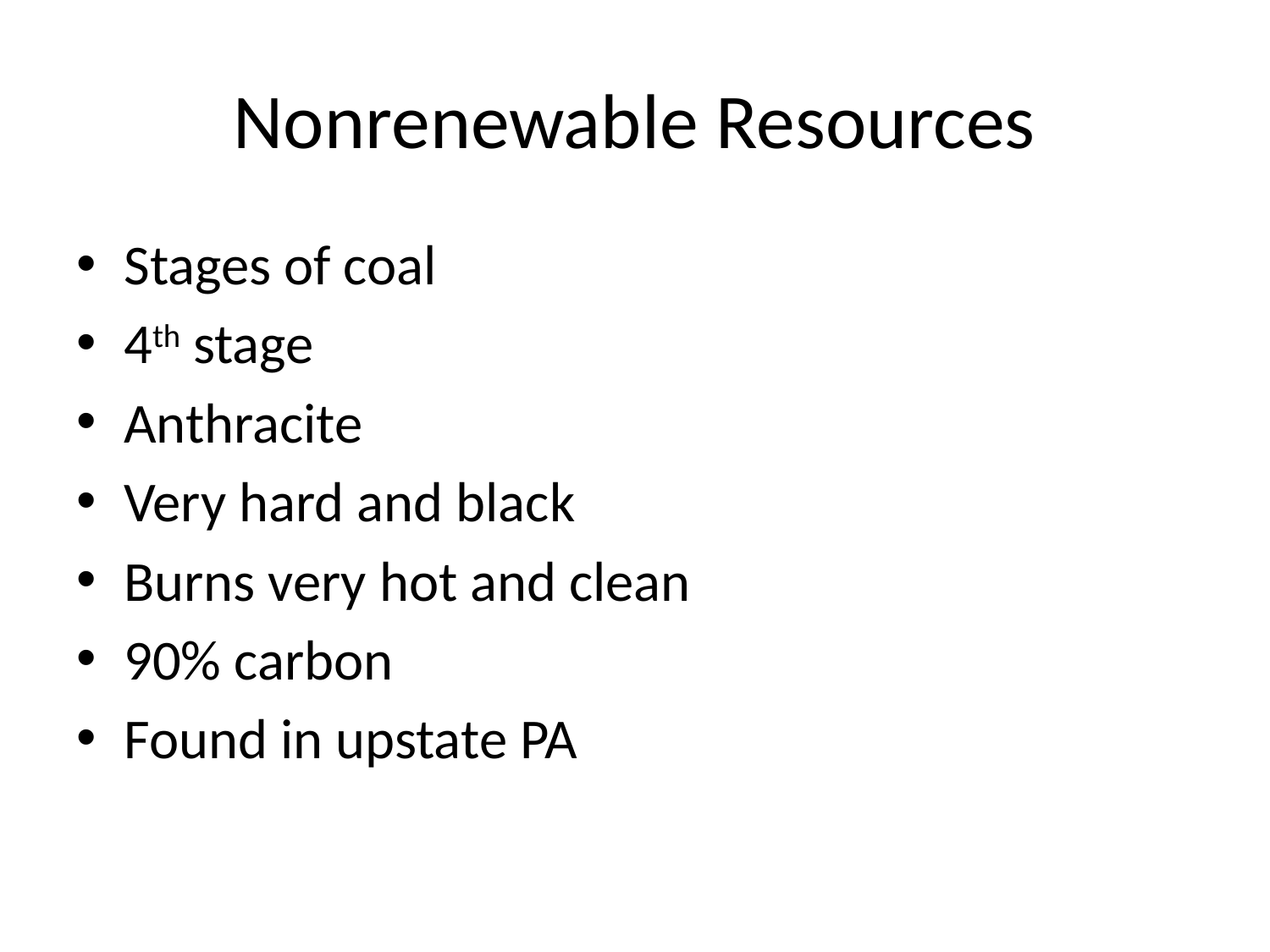

# Nonrenewable Resources
Stages of coal
4th stage
Anthracite
Very hard and black
Burns very hot and clean
90% carbon
Found in upstate PA